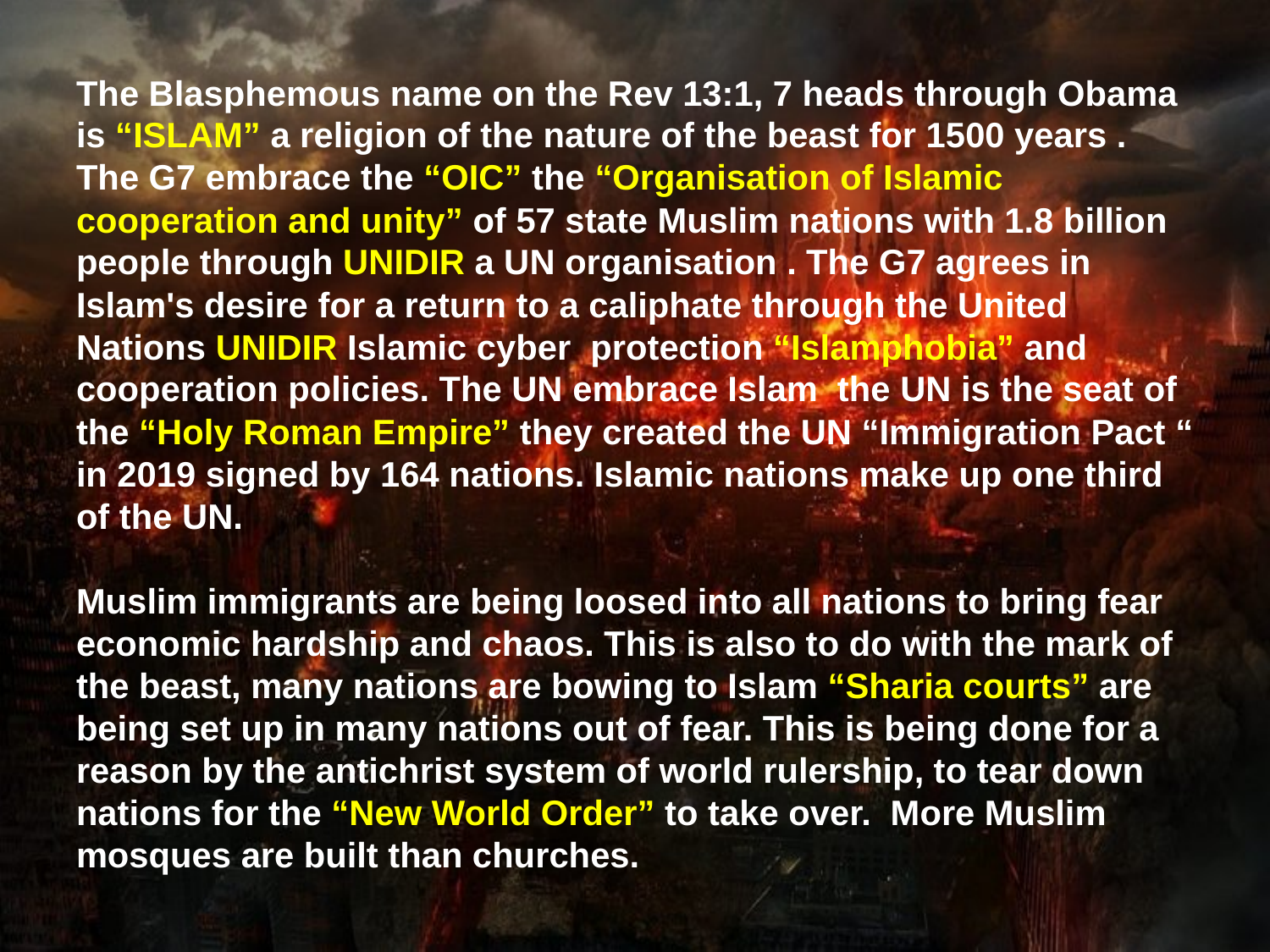

# The Blasphemous name on the Rev 13:1, 7 heads through Obama is “ISLAM” a religion of the nature of the beast for 1500 years . The G7 embrace the “OIC” the “Organisation of Islamic cooperation and unity” of 57 state Muslim nations with 1.8 billion people through UNIDIR a UN organisation . The G7 agrees in Islam's desire for a return to a caliphate through the United Nations UNIDIR Islamic cyber  protection “Islamphobia” and cooperation policies. The UN embrace Islam  the UN is the seat of the “Holy Roman Empire” they created the UN “Immigration Pact “ in 2019 signed by 164 nations. Islamic nations make up one third of the UN. Muslim immigrants are being loosed into all nations to bring fear economic hardship and chaos. This is also to do with the mark of the beast, many nations are bowing to Islam “Sharia courts” are being set up in many nations out of fear. This is being done for a reason by the antichrist system of world rulership, to tear down nations for the “New World Order” to take over.  More Muslim mosques are built than churches.